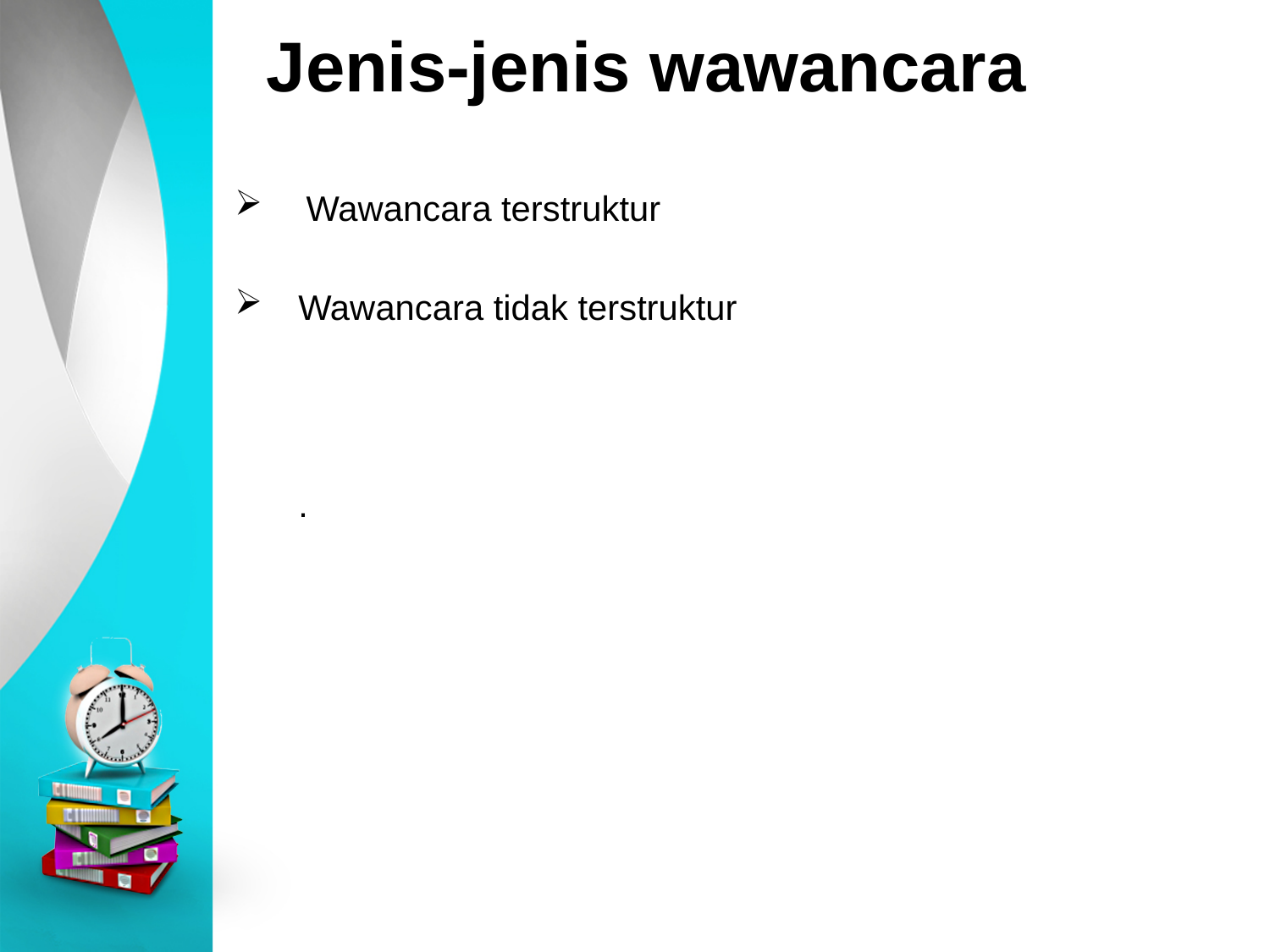

# Jenis-jenis wawancara
Wawancara terstruktur

Wawancara tidak terstruktur

	.